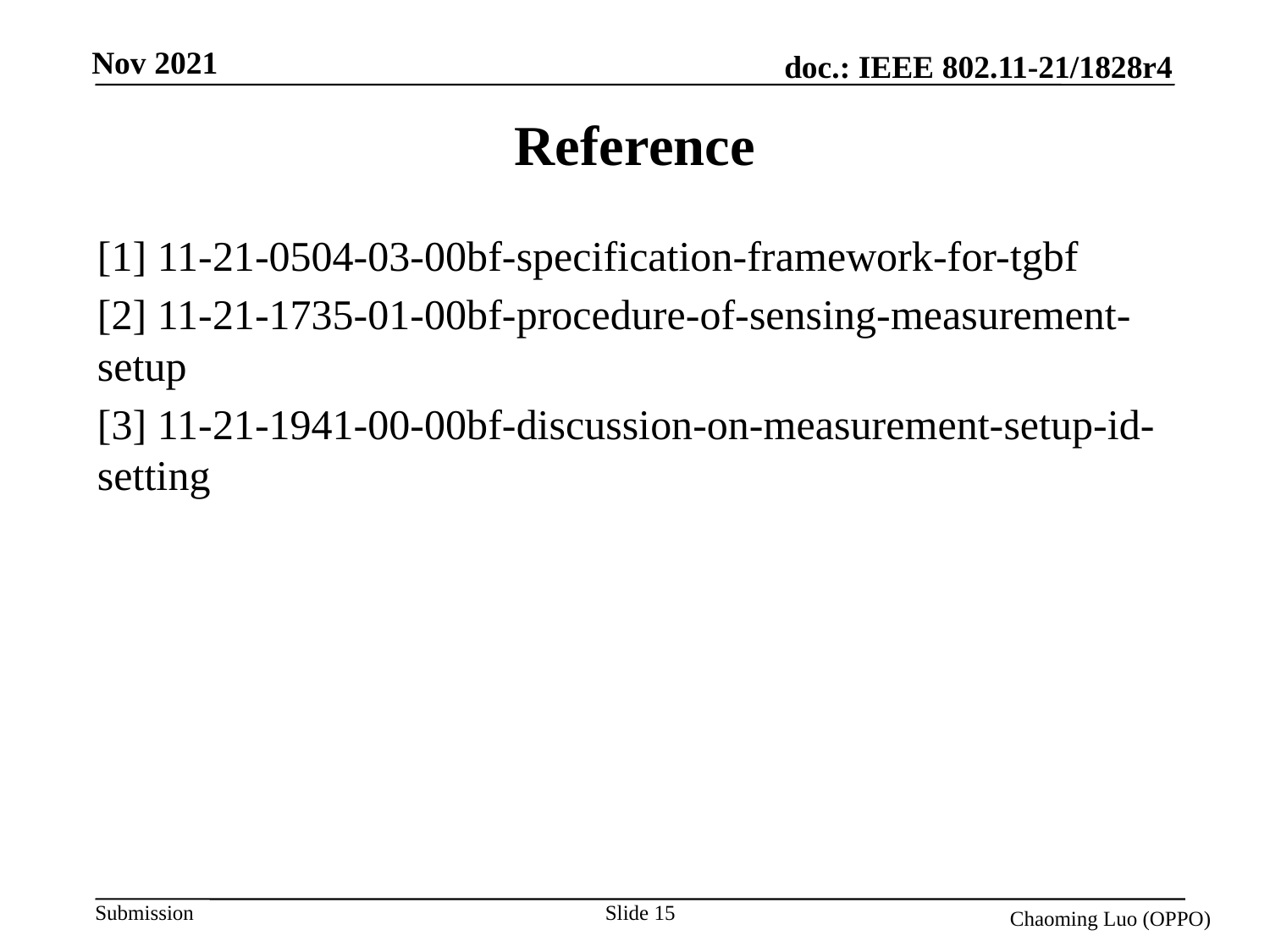

# Reference
[1] 11-21-0504-03-00bf-specification-framework-for-tgbf
[2] 11-21-1735-01-00bf-procedure-of-sensing-measurement-setup
[3] 11-21-1941-00-00bf-discussion-on-measurement-setup-id-setting

Slide 15
Chaoming Luo (OPPO)